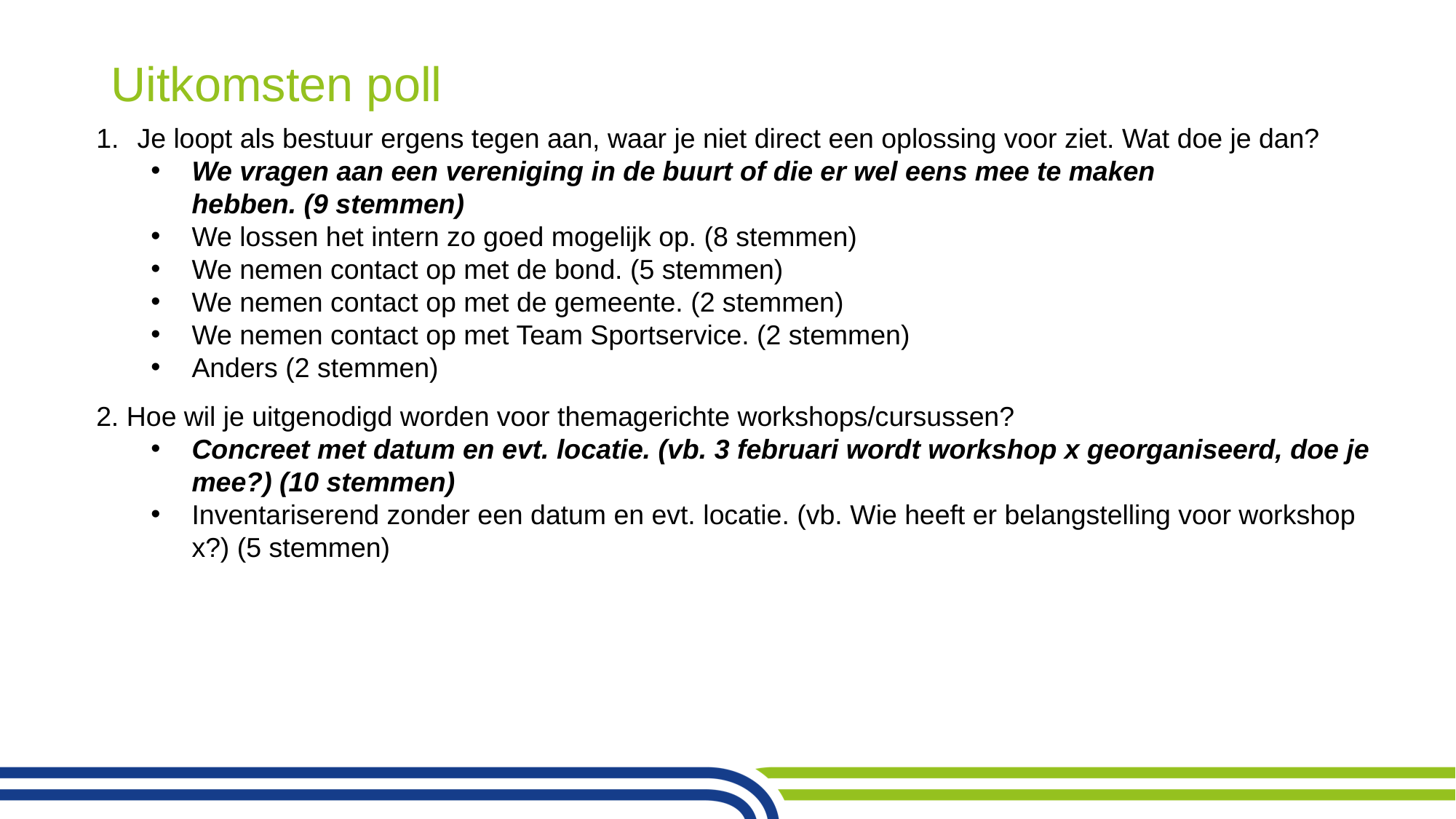

# Uitkomsten poll
Je loopt als bestuur ergens tegen aan, waar je niet direct een oplossing voor ziet. Wat doe je dan?
We vragen aan een vereniging in de buurt of die er wel eens mee te maken
hebben. (9 stemmen)
We lossen het intern zo goed mogelijk op. (8 stemmen)
We nemen contact op met de bond. (5 stemmen)
We nemen contact op met de gemeente. (2 stemmen)
We nemen contact op met Team Sportservice. (2 stemmen)
Anders (2 stemmen)
2. Hoe wil je uitgenodigd worden voor themagerichte workshops/cursussen?
Concreet met datum en evt. locatie. (vb. 3 februari wordt workshop x georganiseerd, doe je mee?) (10 stemmen)
Inventariserend zonder een datum en evt. locatie. (vb. Wie heeft er belangstelling voor workshop x?) (5 stemmen)